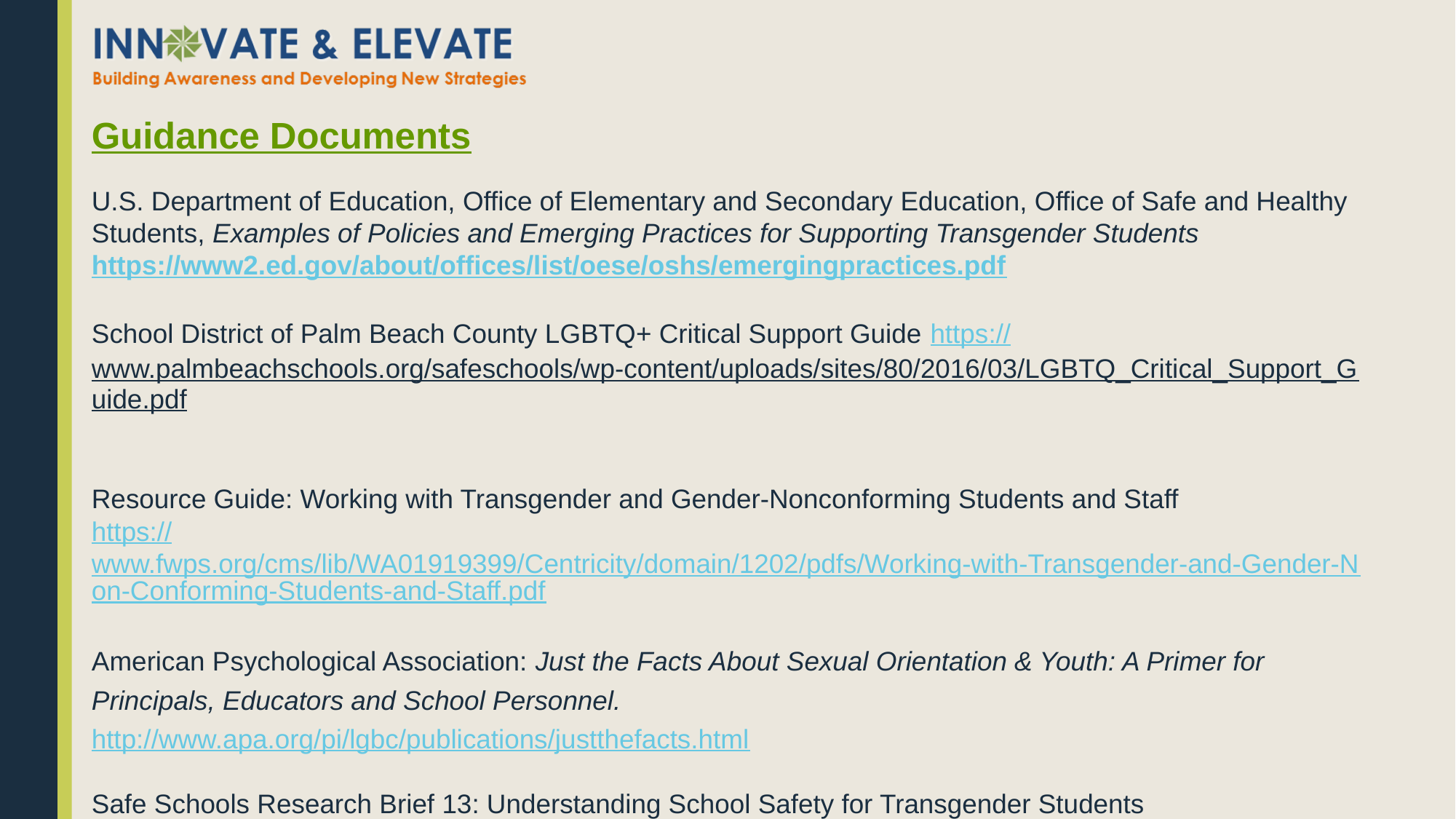

Guidance Documents

U.S. Department of Education, Office of Elementary and Secondary Education, Office of Safe and Healthy Students, Examples of Policies and Emerging Practices for Supporting Transgender Students
https://www2.ed.gov/about/offices/list/oese/oshs/emergingpractices.pdf

School District of Palm Beach County LGBTQ+ Critical Support Guide https://www.palmbeachschools.org/safeschools/wp-content/uploads/sites/80/2016/03/LGBTQ_Critical_Support_Guide.pdf

Resource Guide: Working with Transgender and Gender-Nonconforming Students and Staff
https://www.fwps.org/cms/lib/WA01919399/Centricity/domain/1202/pdfs/Working-with-Transgender-and-Gender-Non-Conforming-Students-and-Staff.pdf

American Psychological Association: Just the Facts About Sexual Orientation & Youth: A Primer for Principals, Educators and School Personnel.
http://www.apa.org/pi/lgbc/publications/justthefacts.html

Safe Schools Research Brief 13: Understanding School Safety for Transgender Students
http://www.transstudent.org/what-we-do/policy/downloads/CSSC_Research_Brief_13-1.pdf